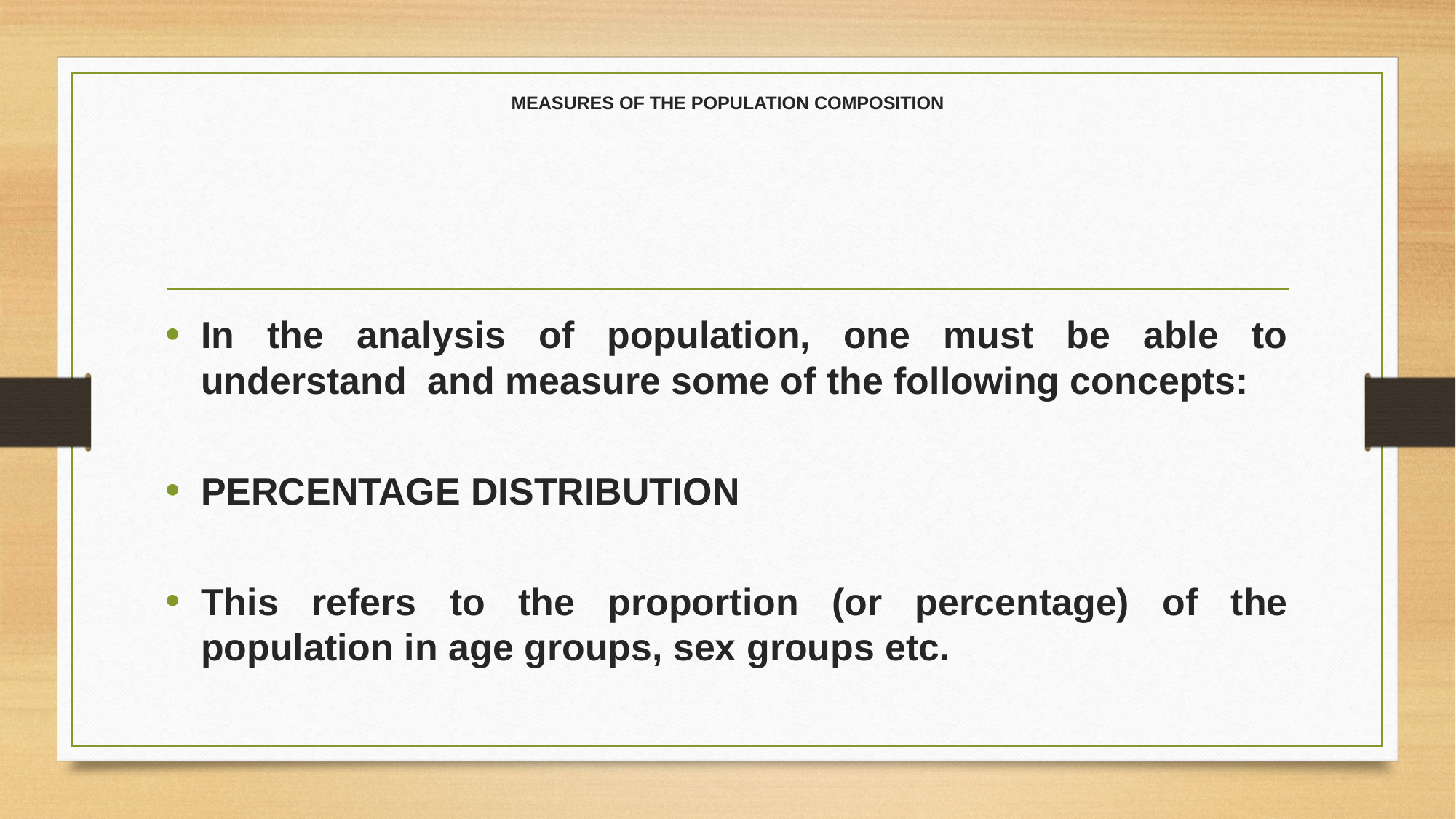

# MEASURES OF THE POPULATION COMPOSITION
In the analysis of population, one must be able to understand  and measure some of the following concepts:

PERCENTAGE DISTRIBUTION

This refers to the proportion (or percentage) of the population in age groups, sex groups etc.